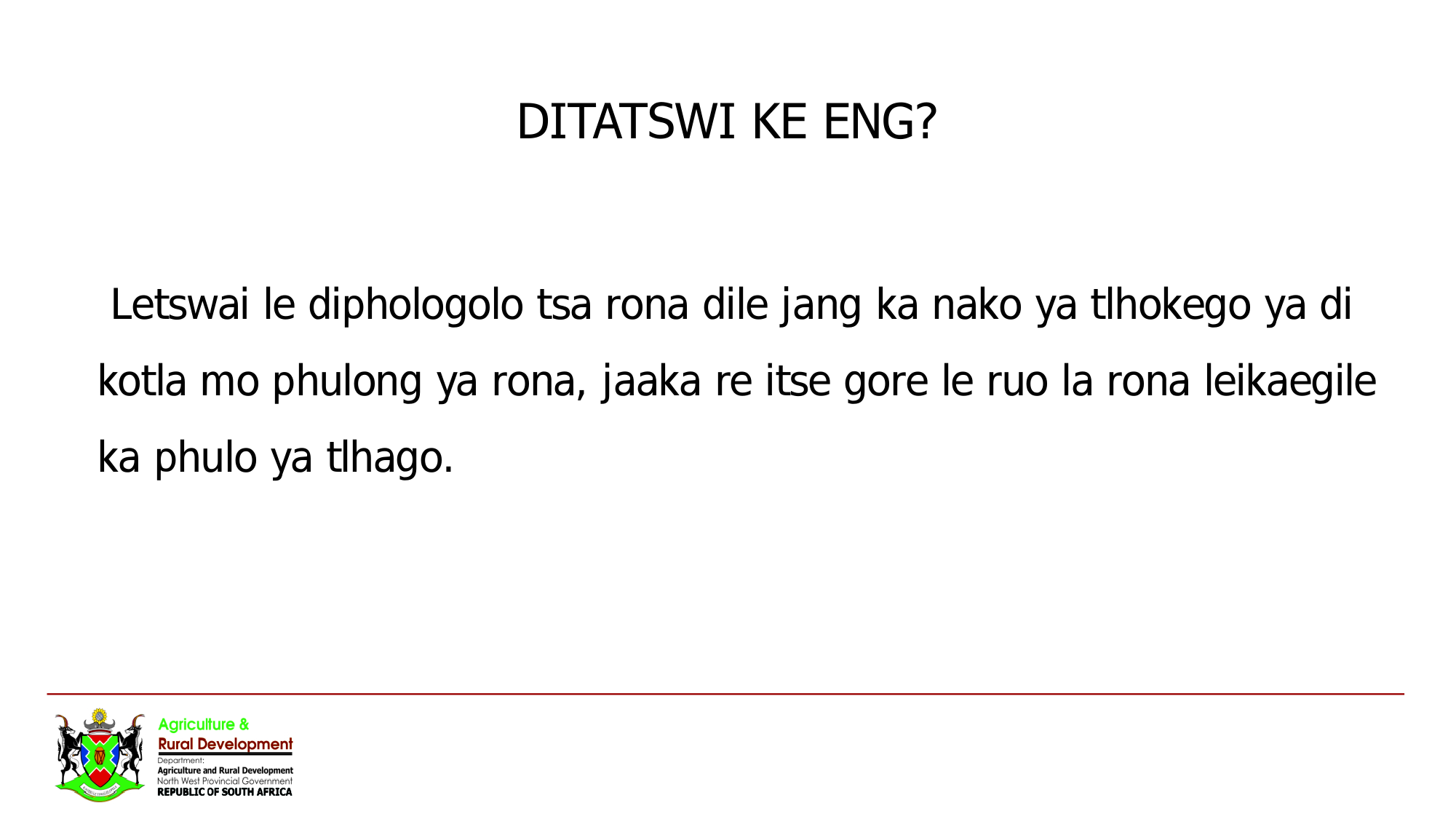

# DITATSWI KE ENG?
 Letswai le diphologolo tsa rona dile jang ka nako ya tlhokego ya di kotla mo phulong ya rona, jaaka re itse gore le ruo la rona leikaegile ka phulo ya tlhago.